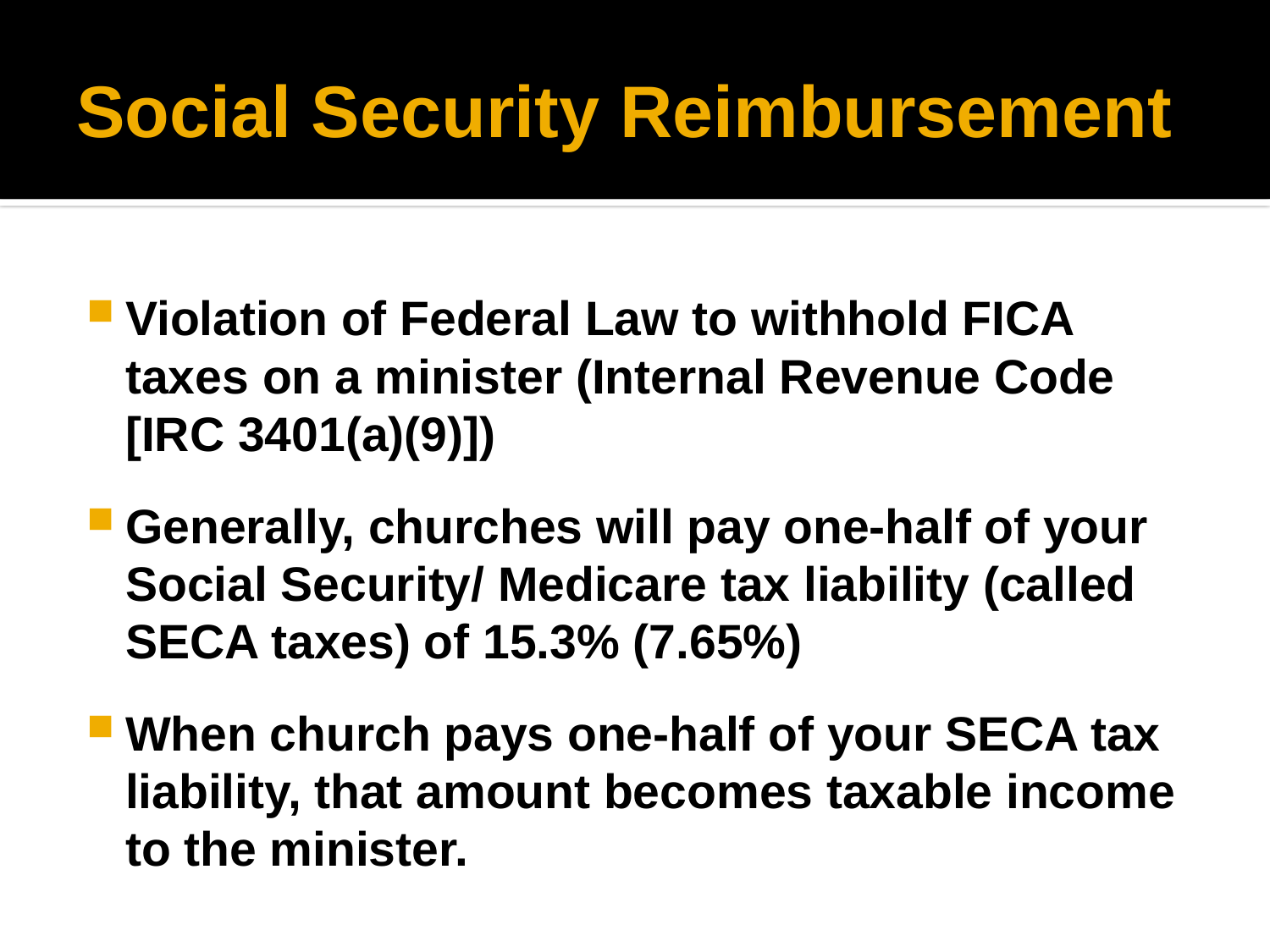

# Social Security Reimbursement
Violation of Federal Law to withhold FICA taxes on a minister (Internal Revenue Code [IRC 3401(a)(9)])

Generally, churches will pay one-half of your Social Security/ Medicare tax liability (called SECA taxes) of 15.3% (7.65%)

When church pays one-half of your SECA tax liability, that amount becomes taxable income to the minister.